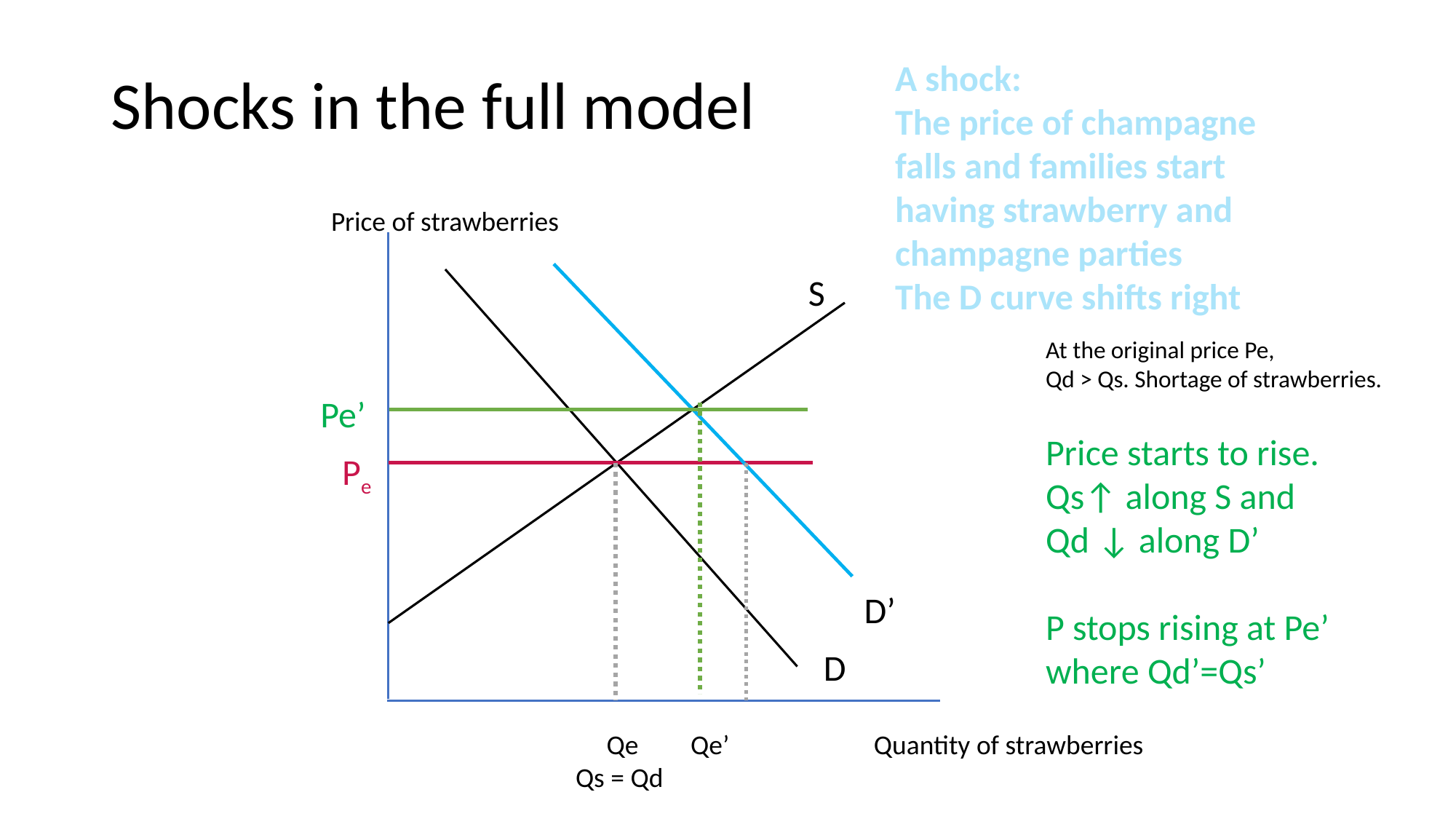

# Shocks in the full model
A shock:
The price of champagne falls and families start having strawberry and champagne parties
The D curve shifts right
Price of strawberries
S
At the original price Pe,
Qd > Qs. Shortage of strawberries.

Price starts to rise.
Qs↑ along S and
Qd ↓ along D’

P stops rising at Pe’
where Qd’=Qs’
  Pe’
Pe
D’
D
            Qe	        Qe’	                    Quantity of strawberries
       Qs = Qd